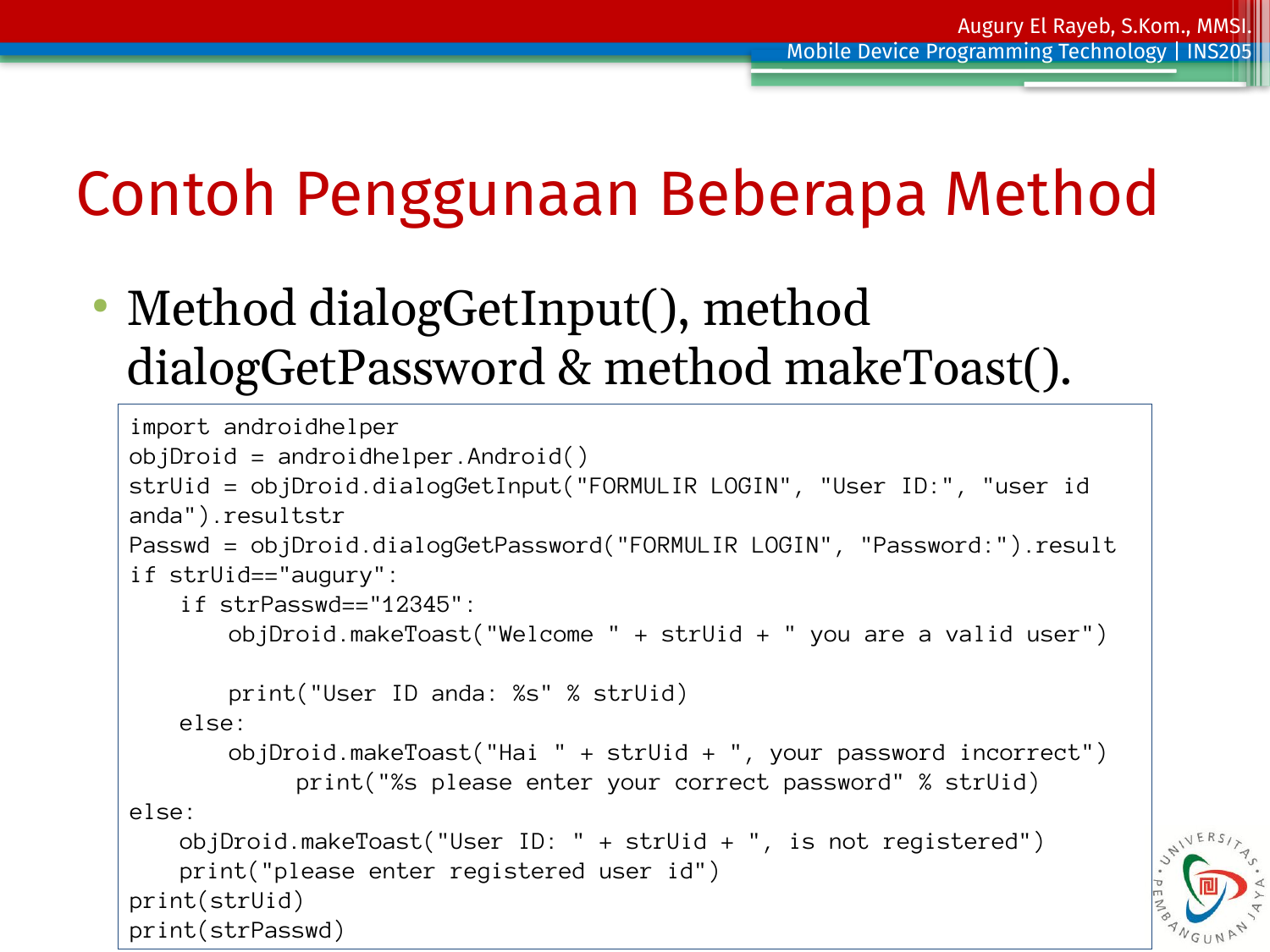

# Contoh Penggunaan Beberapa Method
Method dialogGetInput(), method dialogGetPassword & method makeToast().
import androidhelper
objDroid = androidhelper.Android()
strUid = objDroid.dialogGetInput("FORMULIR LOGIN", "User ID:", "user id anda").resultstr
Passwd = objDroid.dialogGetPassword("FORMULIR LOGIN", "Password:").result
if strUid=="augury":
if strPasswd=="12345":
objDroid.makeToast("Welcome " + strUid + " you are a valid user")
print("User ID anda: %s" % strUid)
else:
objDroid.makeToast("Hai " + strUid + ", your password incorrect")        print("%s please enter your correct password" % strUid)
else:
objDroid.makeToast("User ID: " + strUid + ", is not registered")
print("please enter registered user id")
print(strUid)
print(strPasswd)